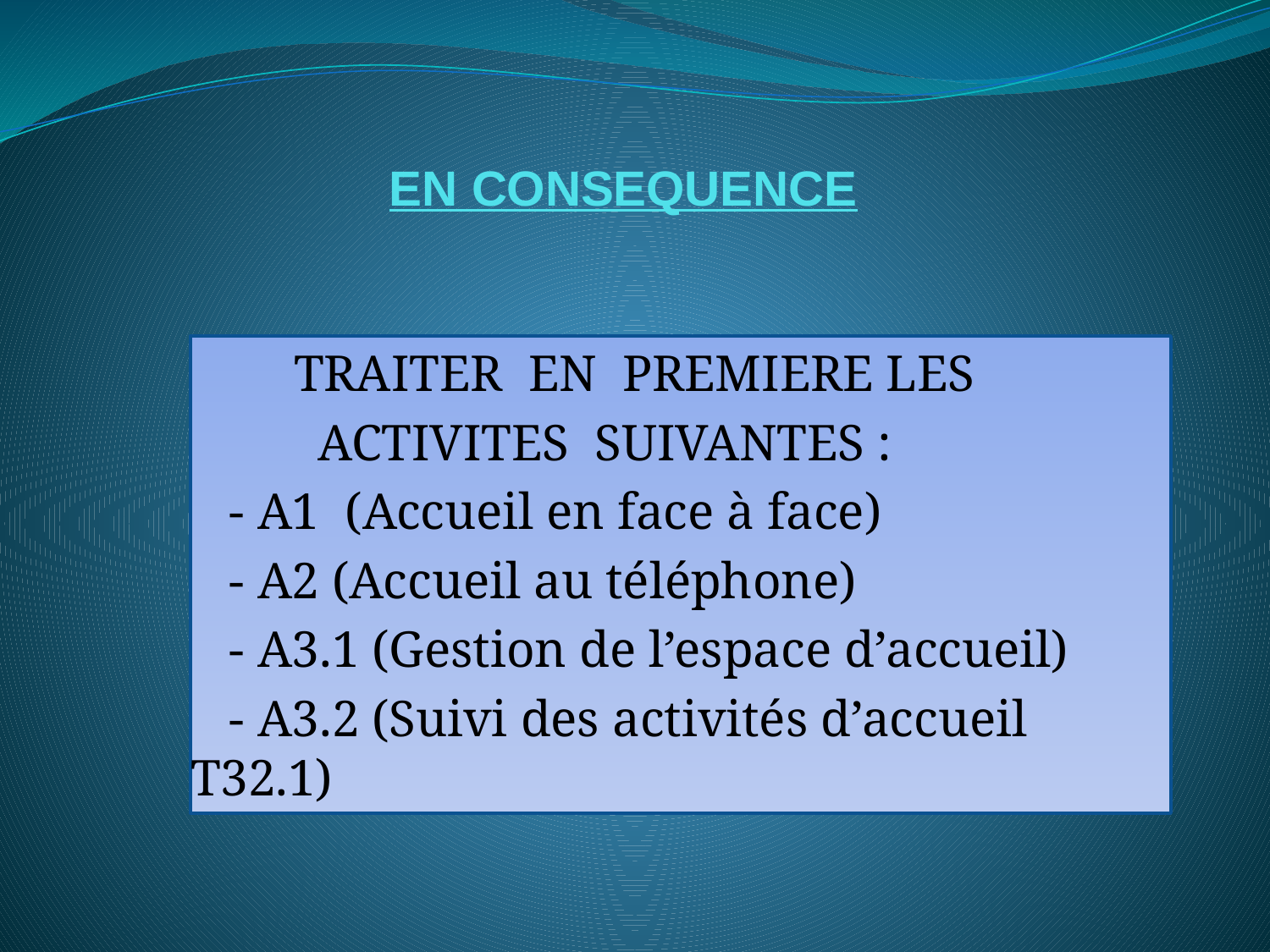

# EN CONSEQUENCE
        TRAITER  EN  PREMIERE LES
	ACTIVITES  SUIVANTES :
   - A1  (Accueil en face à face)
   - A2 (Accueil au téléphone)
   - A3.1 (Gestion de l’espace d’accueil)
   - A3.2 (Suivi des activités d’accueil  T32.1)